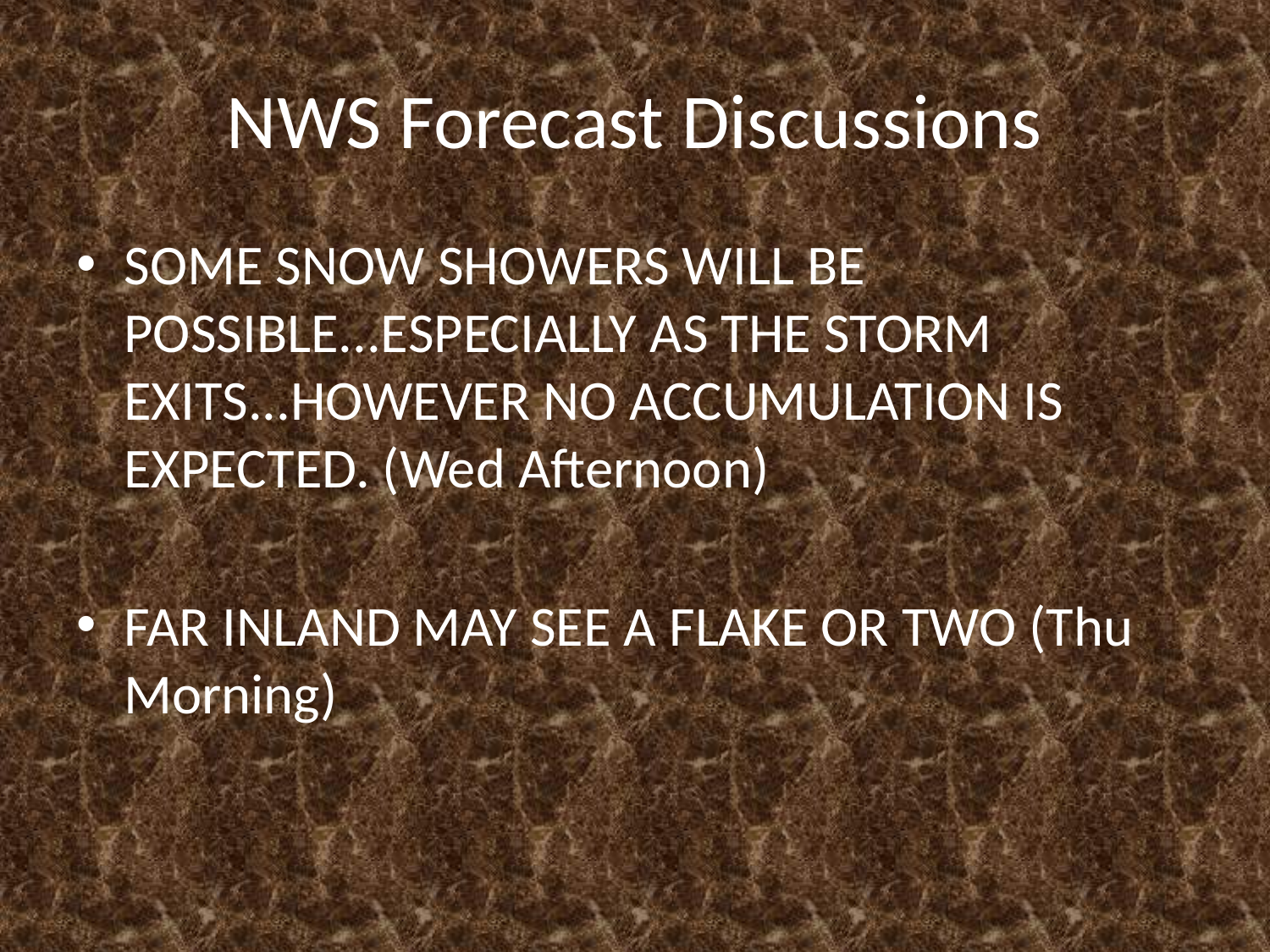

# NWS Forecast Discussions
SOME SNOW SHOWERS WILL BE POSSIBLE...ESPECIALLY AS THE STORM EXITS...HOWEVER NO ACCUMULATION IS EXPECTED. (Wed Afternoon)

FAR INLAND MAY SEE A FLAKE OR TWO (Thu Morning)